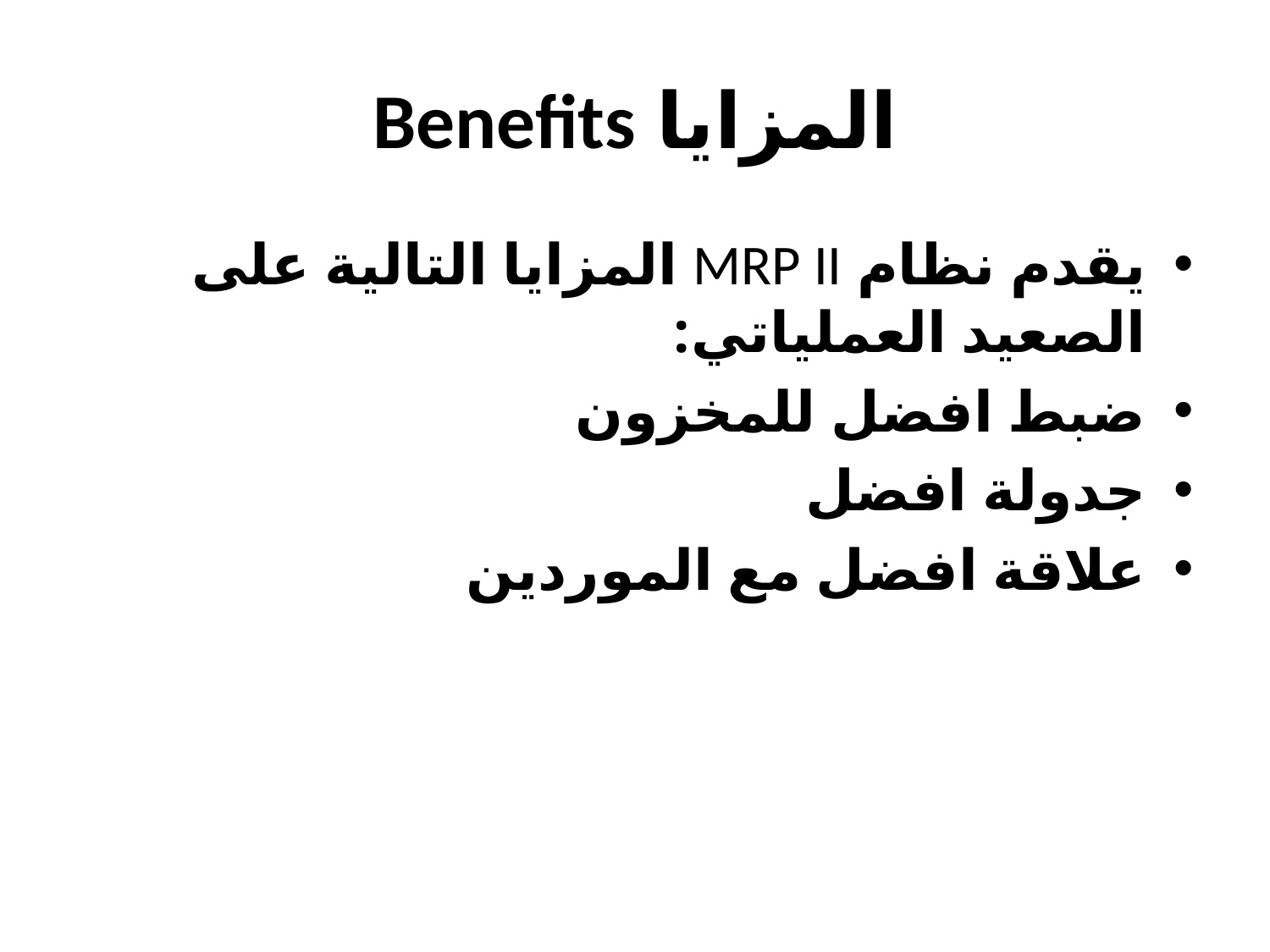

# المزايا Benefits
يقدم نظام MRP II المزايا التالية على الصعيد العملياتي:
ضبط افضل للمخزون
جدولة افضل
علاقة افضل مع الموردين